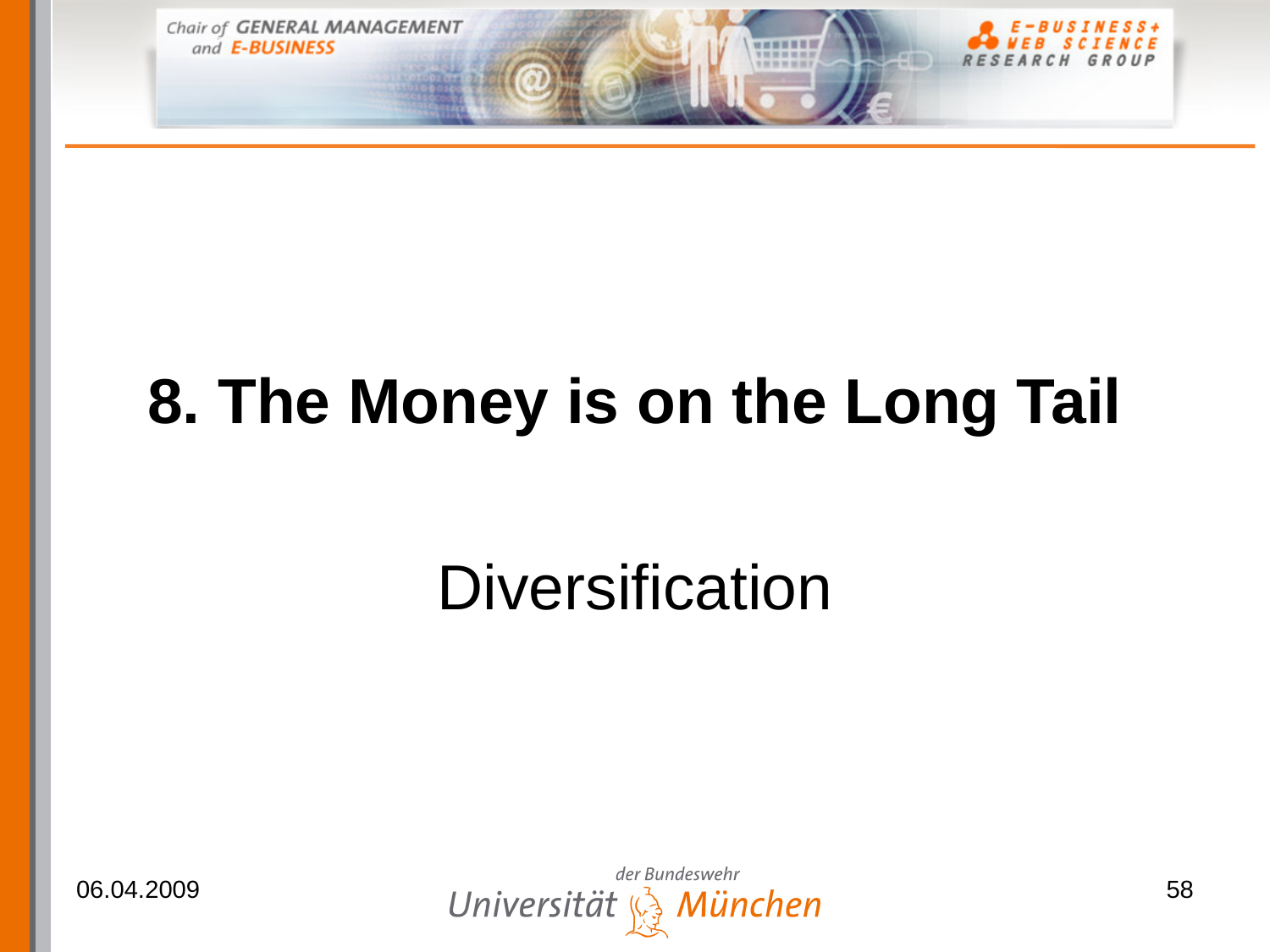

# 8. The Money is on the Long Tail
Diversification
06.04.2009
58